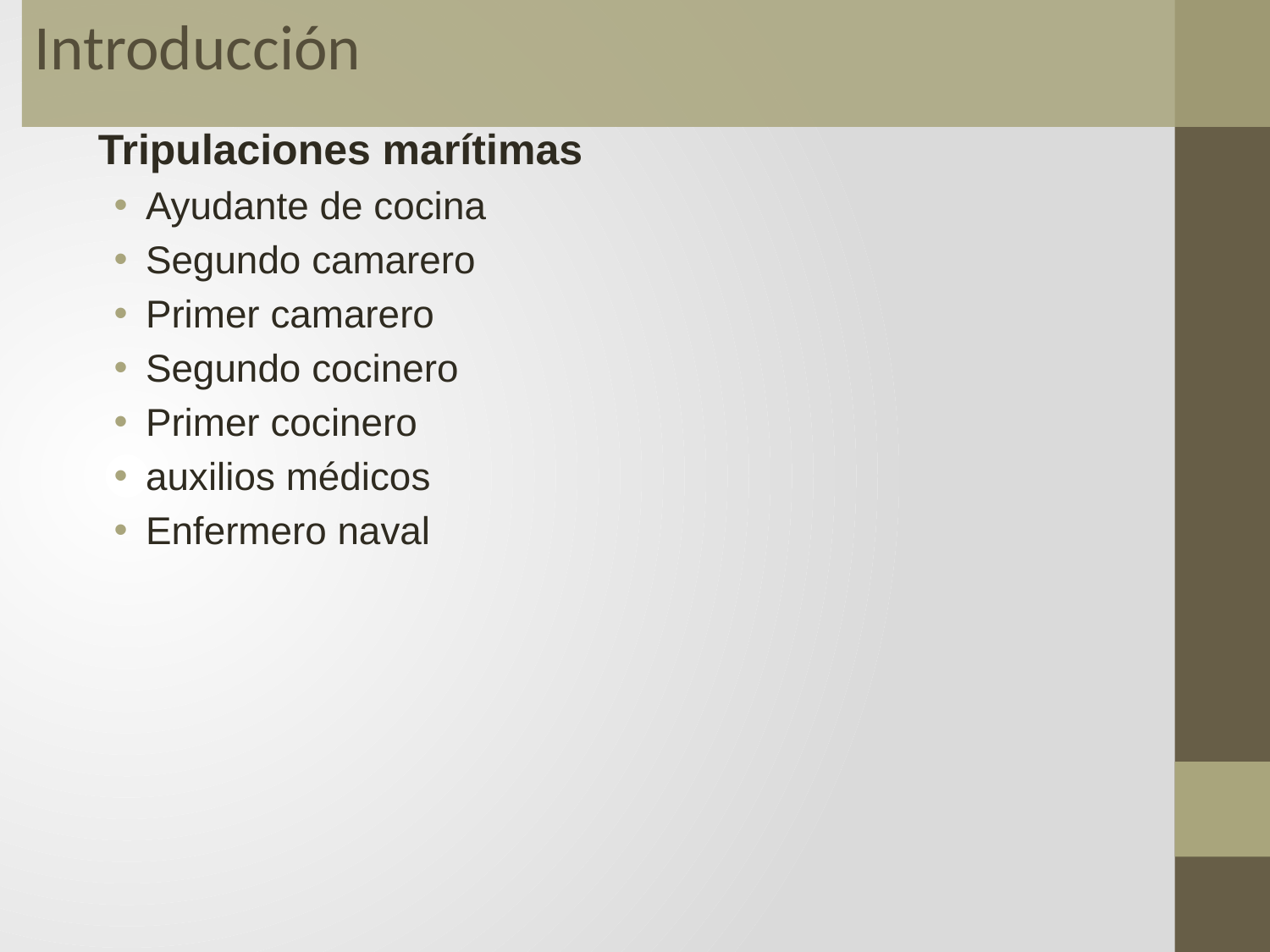

Introducción
Tripulaciones marítimas
Ayudante de cocina
Segundo camarero
Primer camarero
Segundo cocinero
Primer cocinero
auxilios médicos
Enfermero naval